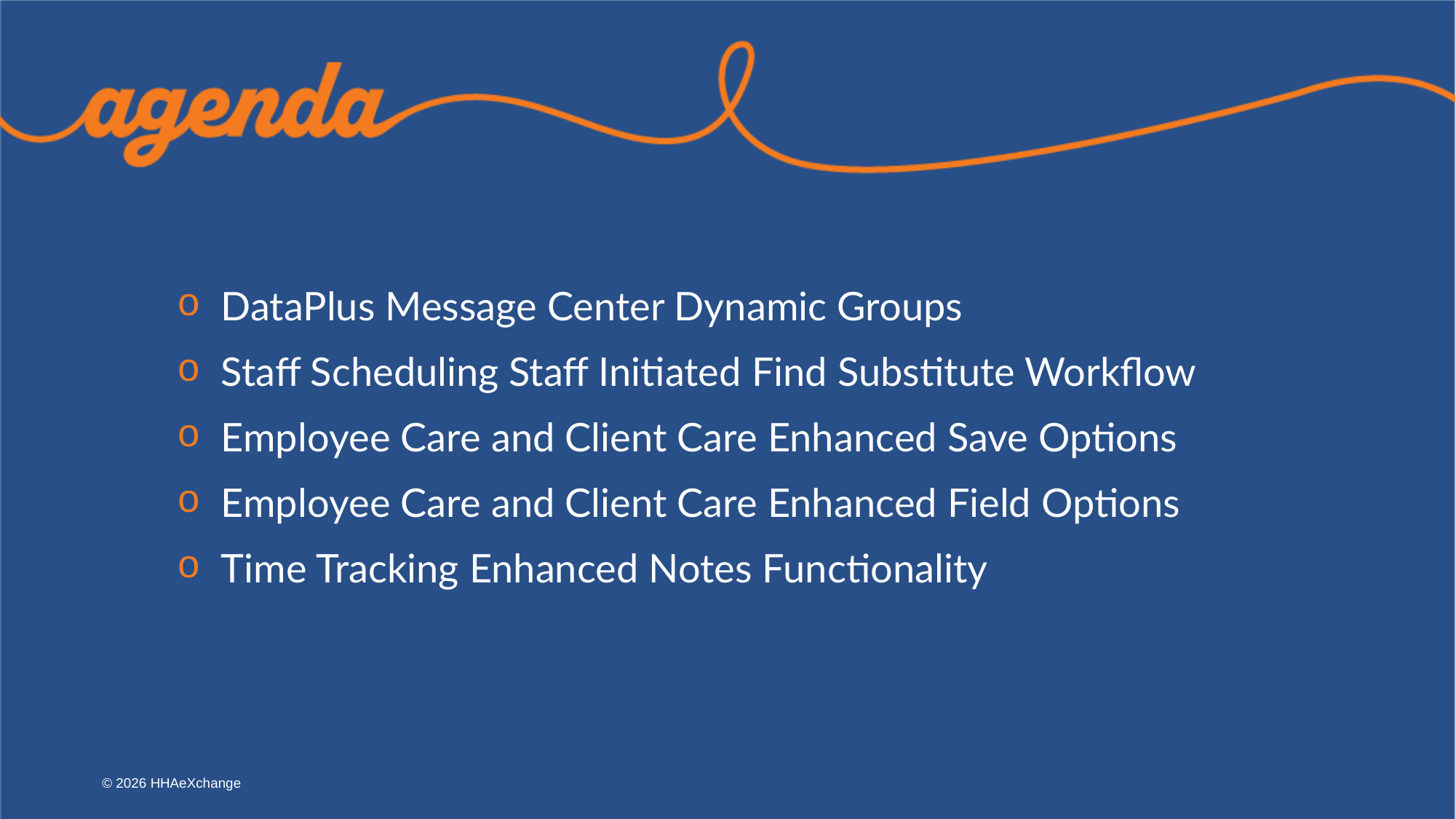

Agenda
DataPlus Message Center Dynamic Groups
Staff Scheduling Staff Initiated Find Substitute Workflow
Employee Care and Client Care Enhanced Save Options
Employee Care and Client Care Enhanced Field Options
Time Tracking Enhanced Notes Functionality